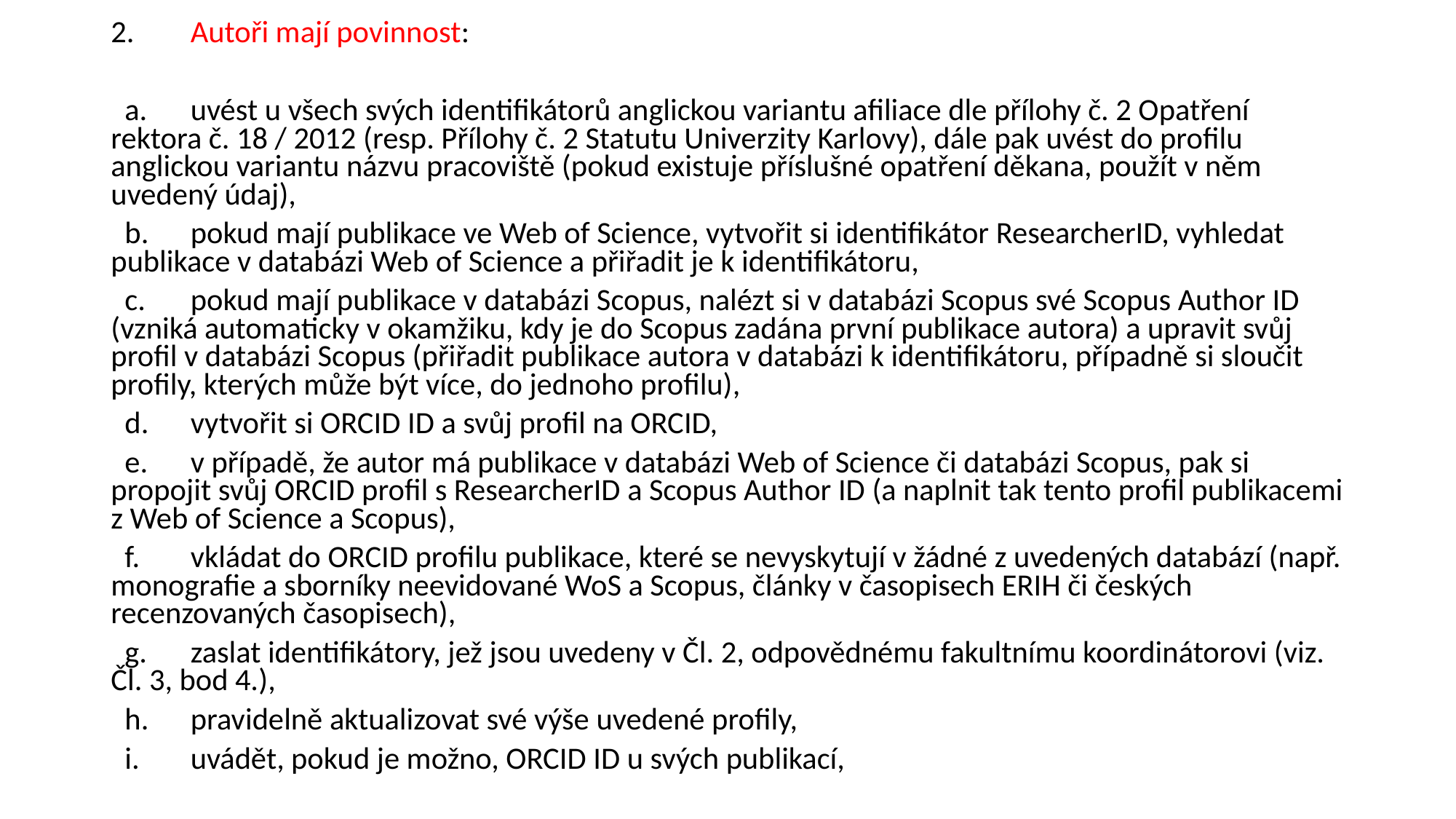

2.	Autoři mají povinnost:

  a. 	uvést u všech svých identifikátorů anglickou variantu afiliace dle přílohy č. 2 Opatření rektora č. 18 / 2012 (resp. Přílohy č. 2 Statutu Univerzity Karlovy), dále pak uvést do profilu anglickou variantu názvu pracoviště (pokud existuje příslušné opatření děkana, použít v něm uvedený údaj),
  b. 	pokud mají publikace ve Web of Science, vytvořit si identifikátor ResearcherID, vyhledat publikace v databázi Web of Science a přiřadit je k identifikátoru,
  c. 	pokud mají publikace v databázi Scopus, nalézt si v databázi Scopus své Scopus Author ID (vzniká automaticky v okamžiku, kdy je do Scopus zadána první publikace autora) a upravit svůj profil v databázi Scopus (přiřadit publikace autora v databázi k identifikátoru, případně si sloučit profily, kterých může být více, do jednoho profilu),
  d. 	vytvořit si ORCID ID a svůj profil na ORCID,
  e. 	v případě, že autor má publikace v databázi Web of Science či databázi Scopus, pak si propojit svůj ORCID profil s ResearcherID a Scopus Author ID (a naplnit tak tento profil publikacemi z Web of Science a Scopus),
  f. 	vkládat do ORCID profilu publikace, které se nevyskytují v žádné z uvedených databází (např. monografie a sborníky neevidované WoS a Scopus, články v časopisech ERIH či českých recenzovaných časopisech),
  g. 	zaslat identifikátory, jež jsou uvedeny v Čl. 2, odpovědnému fakultnímu koordinátorovi (viz. Čl. 3, bod 4.),
  h. 	pravidelně aktualizovat své výše uvedené profily,
  i. 	uvádět, pokud je možno, ORCID ID u svých publikací,